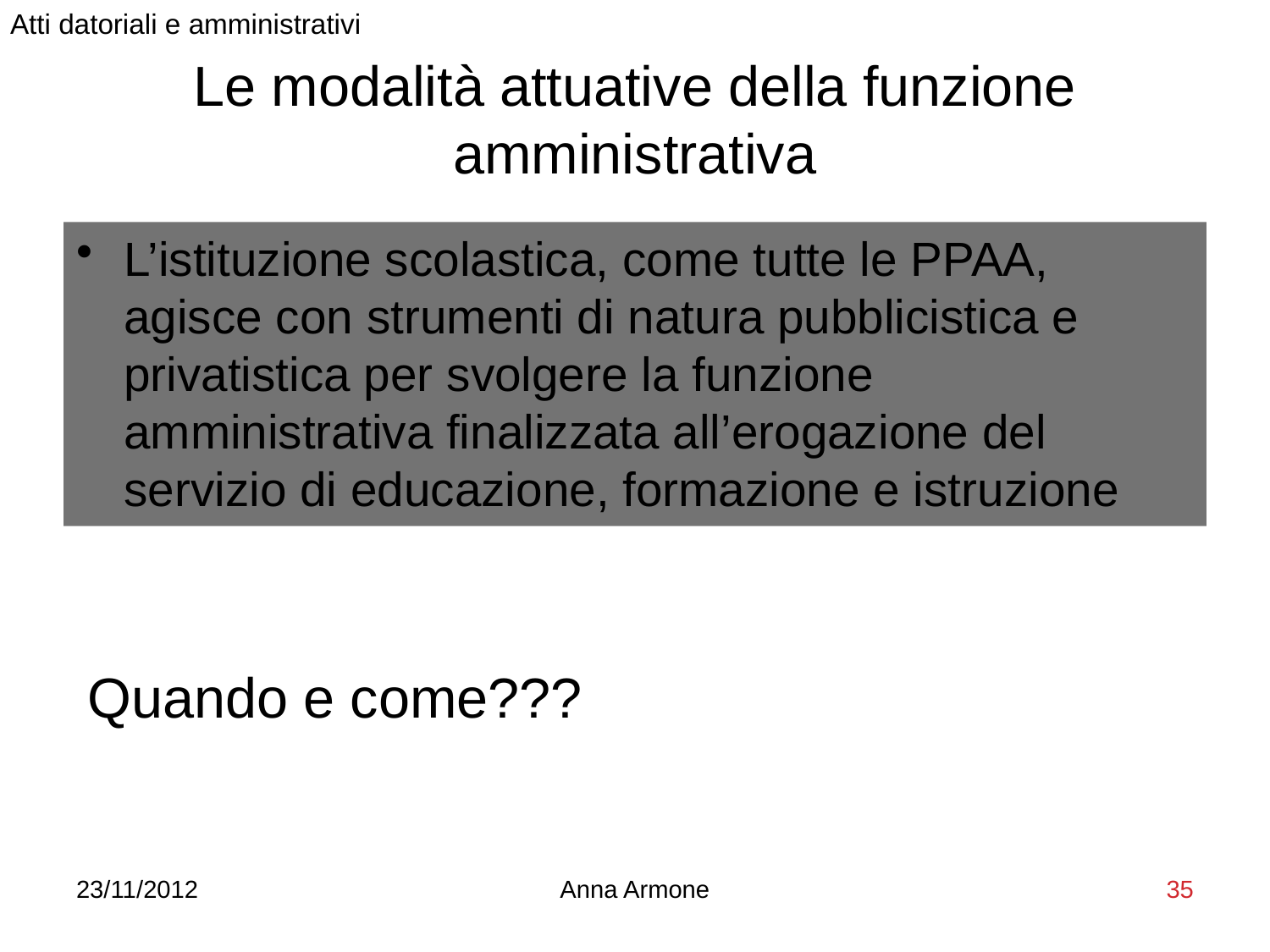

Atti datoriali e amministrativi
# Le modalità attuative della funzione amministrativa
L’istituzione scolastica, come tutte le PPAA, agisce con strumenti di natura pubblicistica e privatistica per svolgere la funzione amministrativa finalizzata all’erogazione del servizio di educazione, formazione e istruzione
Quando e come???
23/11/2012
Anna Armone
35